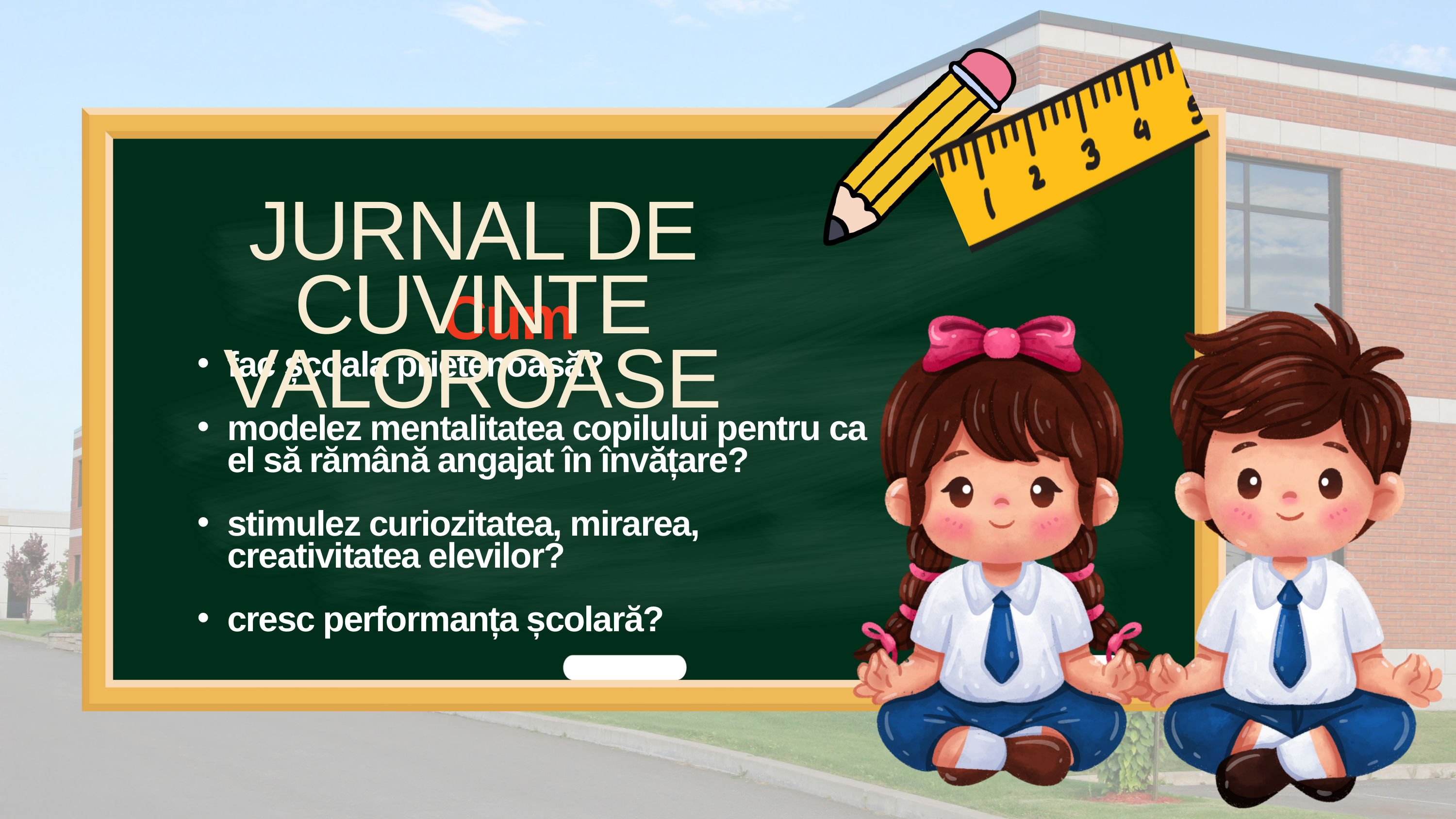

JURNAL DE CUVINTE VALOROASE
Cum
fac școala prietenoasă?

modelez mentalitatea copilului pentru ca el să rămână angajat în învățare?

stimulez curiozitatea, mirarea, creativitatea elevilor?

cresc performanța școlară?